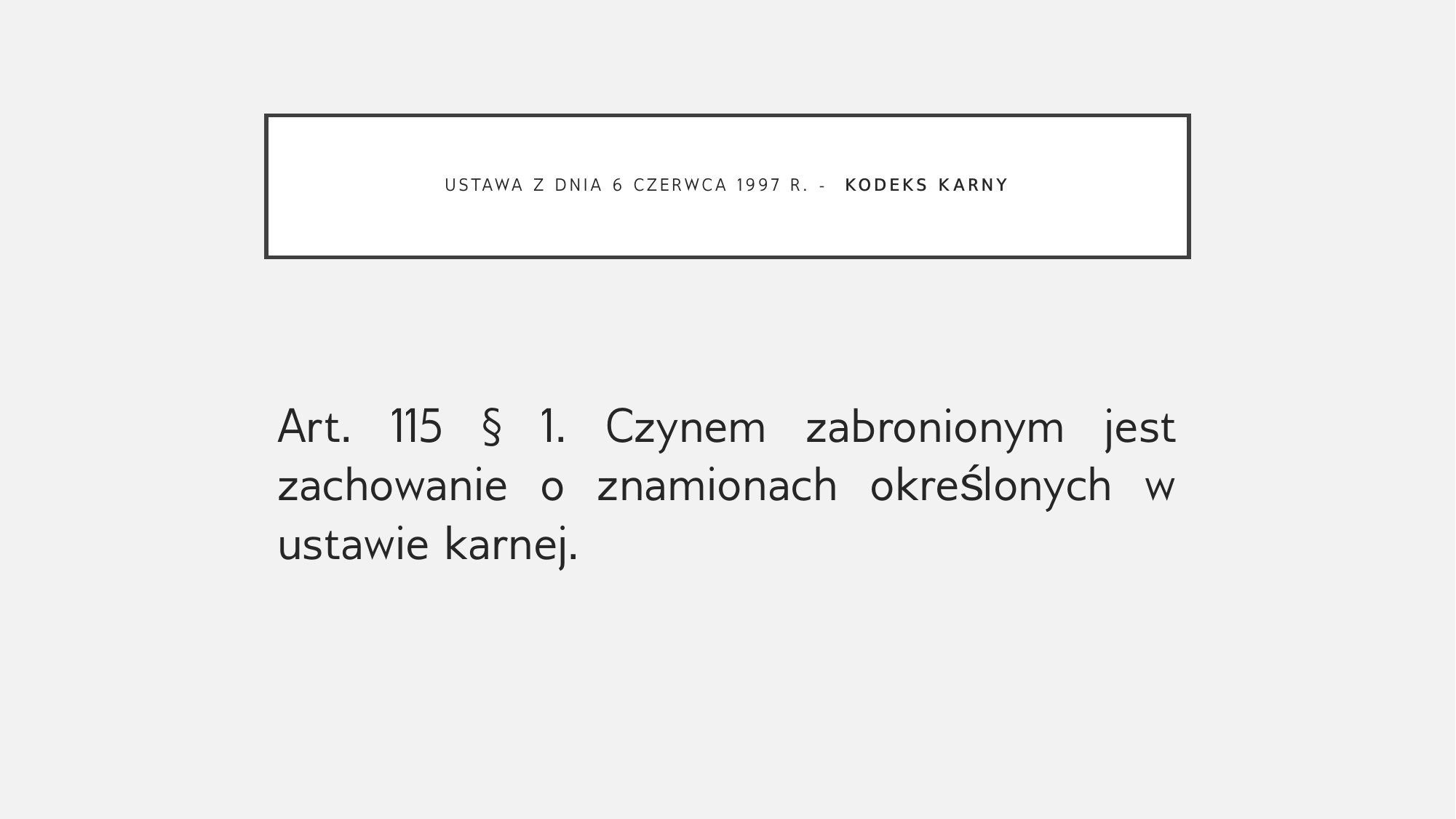

# Ustawa z dnia 6 czerwca 1997 r. -  Kodeks karny

Art. 115 § 1. Czynem zabronionym jest zachowanie o znamionach określonych w ustawie karnej.